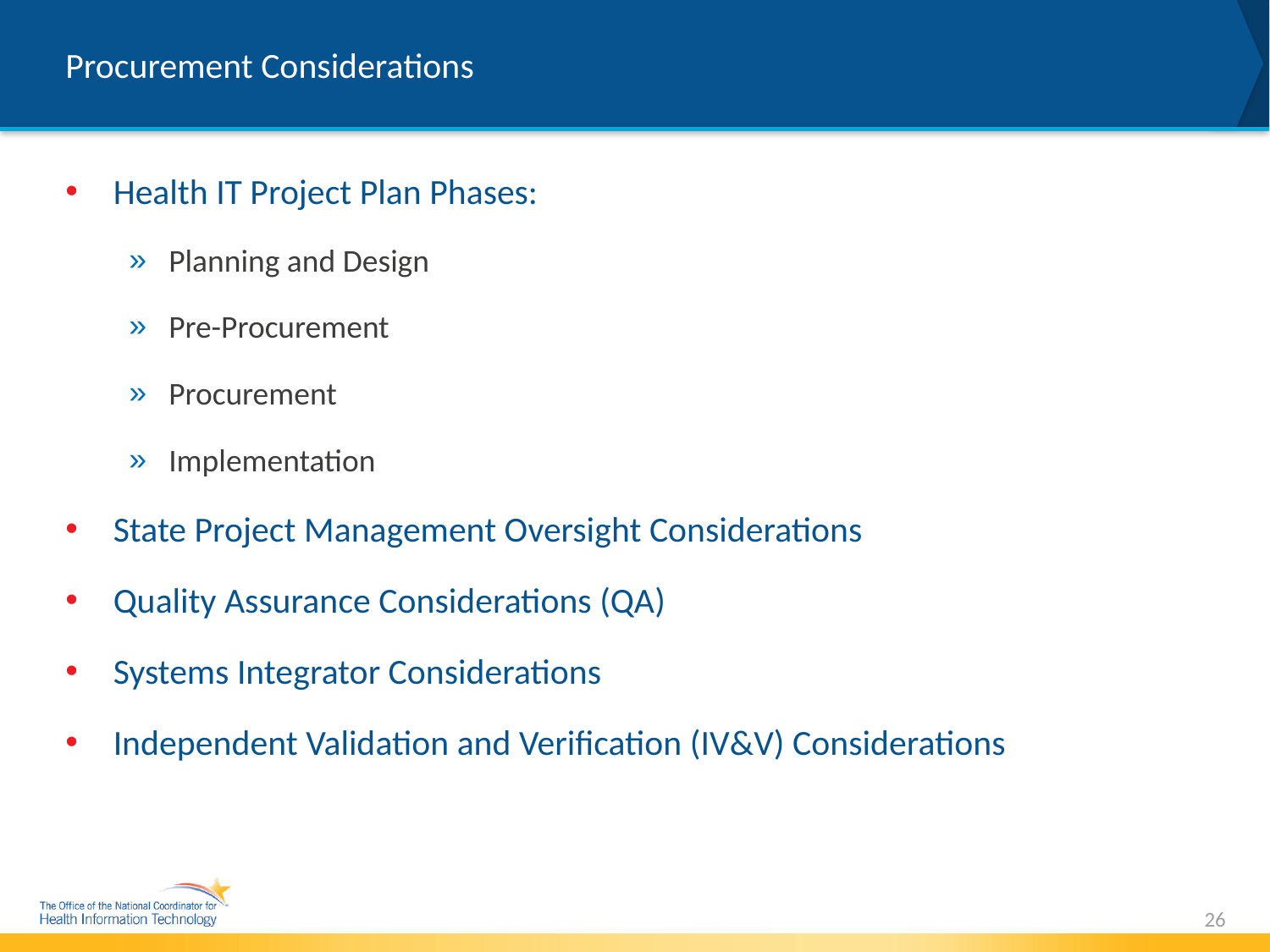

# Procurement Considerations
Health IT Project Plan Phases:
Planning and Design
Pre-Procurement
Procurement
Implementation
State Project Management Oversight Considerations
Quality Assurance Considerations (QA)
Systems Integrator Considerations
Independent Validation and Verification (IV&V) Considerations
26